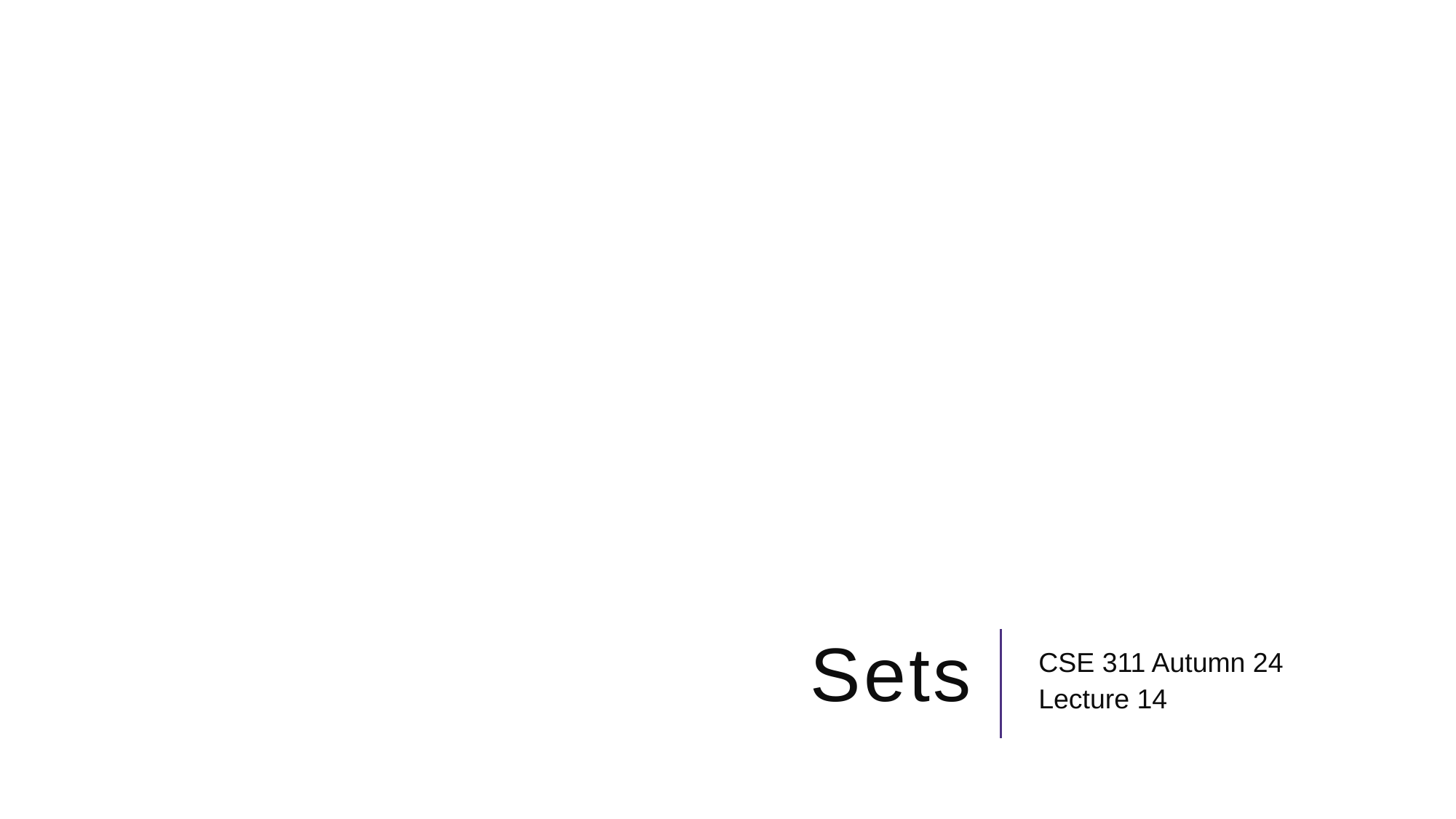

# Sets
CSE 311 Autumn 24
Lecture 14